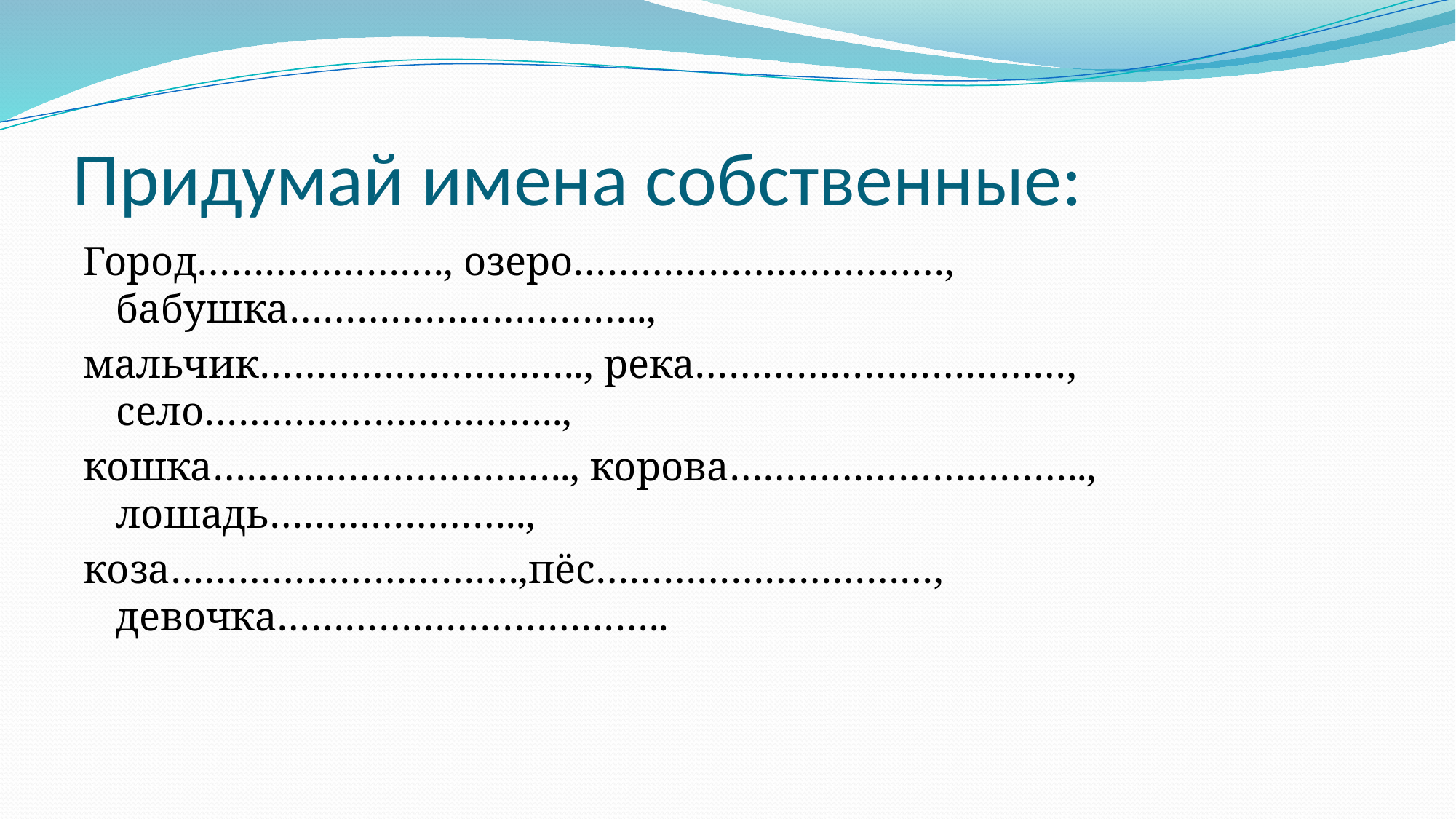

# Придумай имена собственные:
Город…………………., озеро……………………………, бабушка…………………………..,
мальчик……………………….., река……………………………, село…………………………..,
кошка………………………….., корова………………………….., лошадь…………………..,
коза………………………….,пёс…………………………, девочка……………………………..